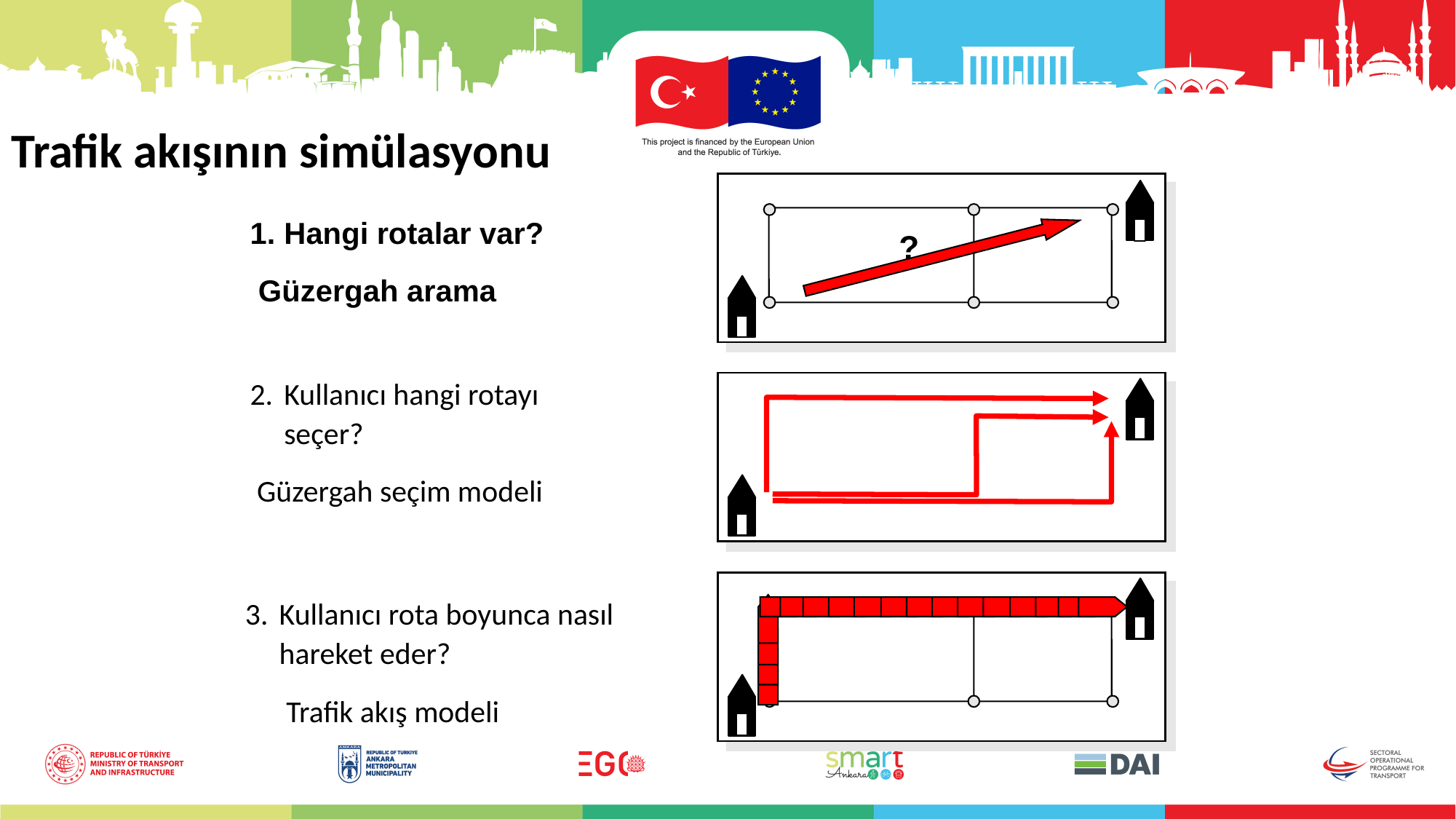

Trafik akışının simülasyonu

1.	Hangi rotalar var?
 Güzergah arama
?

2.	Kullanıcı hangi rotayı seçer?
 Güzergah seçim modeli

3.	Kullanıcı rota boyunca nasıl hareket eder?
	 Trafik akış modeli